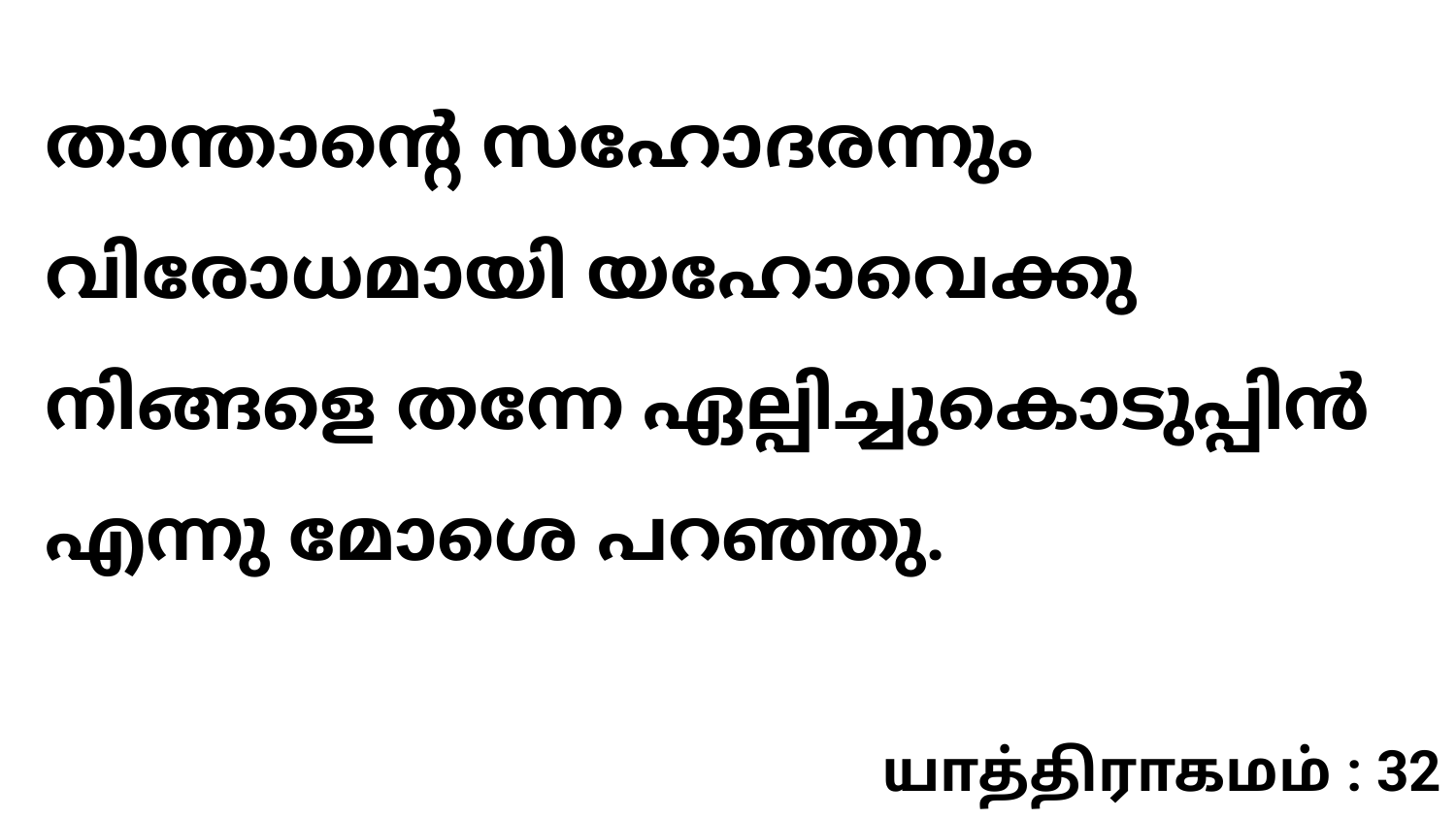

താന്താന്റെ സഹോദരന്നും വിരോധമായി യഹോവെക്കു നിങ്ങളെ തന്നേ ഏല്പിച്ചുകൊടുപ്പിൻ എന്നു മോശെ പറഞ്ഞു.
யாத்திராகமம் : 32